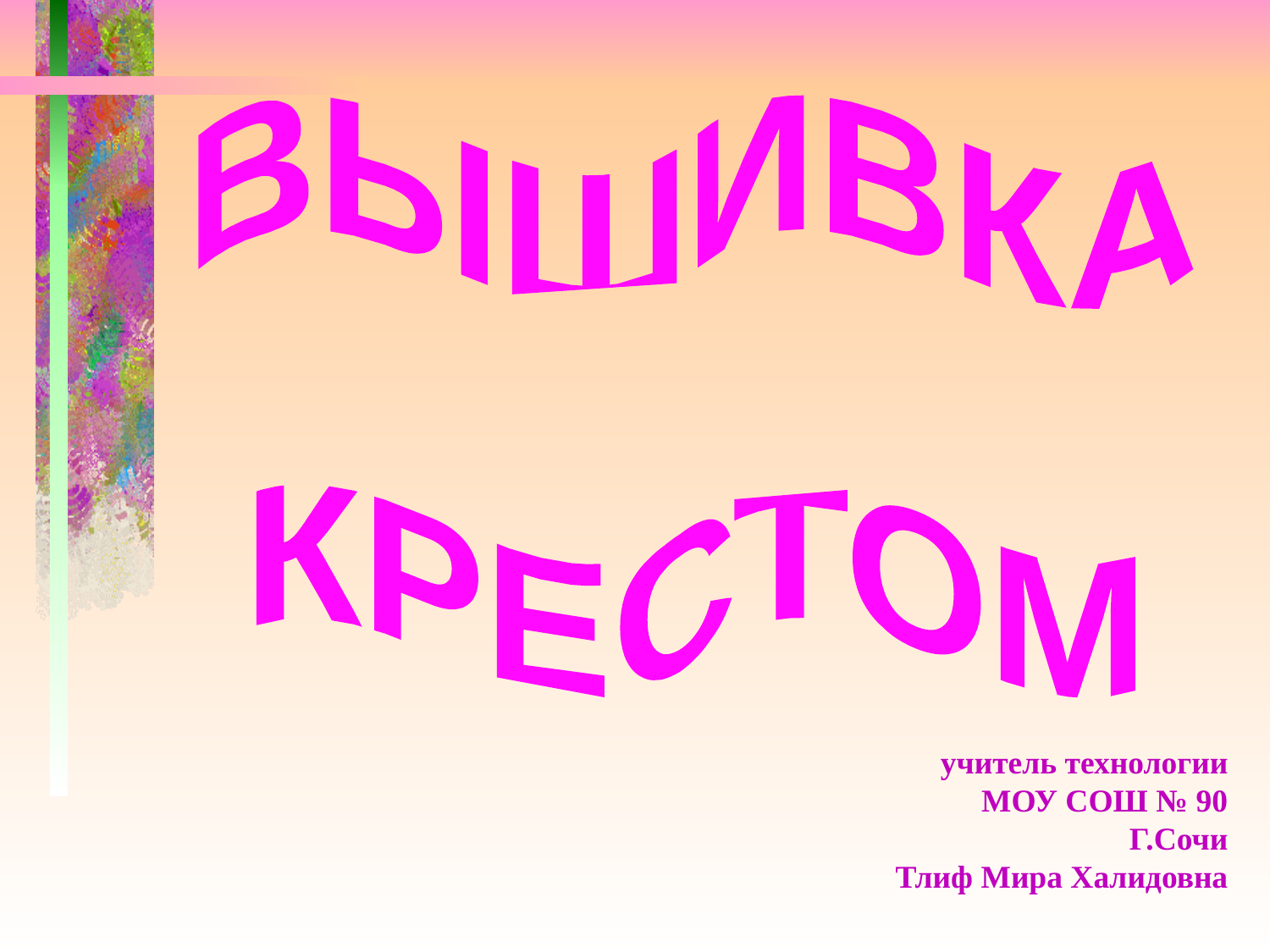

ВЫШИВКА

КРЕСТОМ
учитель технологии
МОУ СОШ № 90
Г.Сочи
Тлиф Мира Халидовна